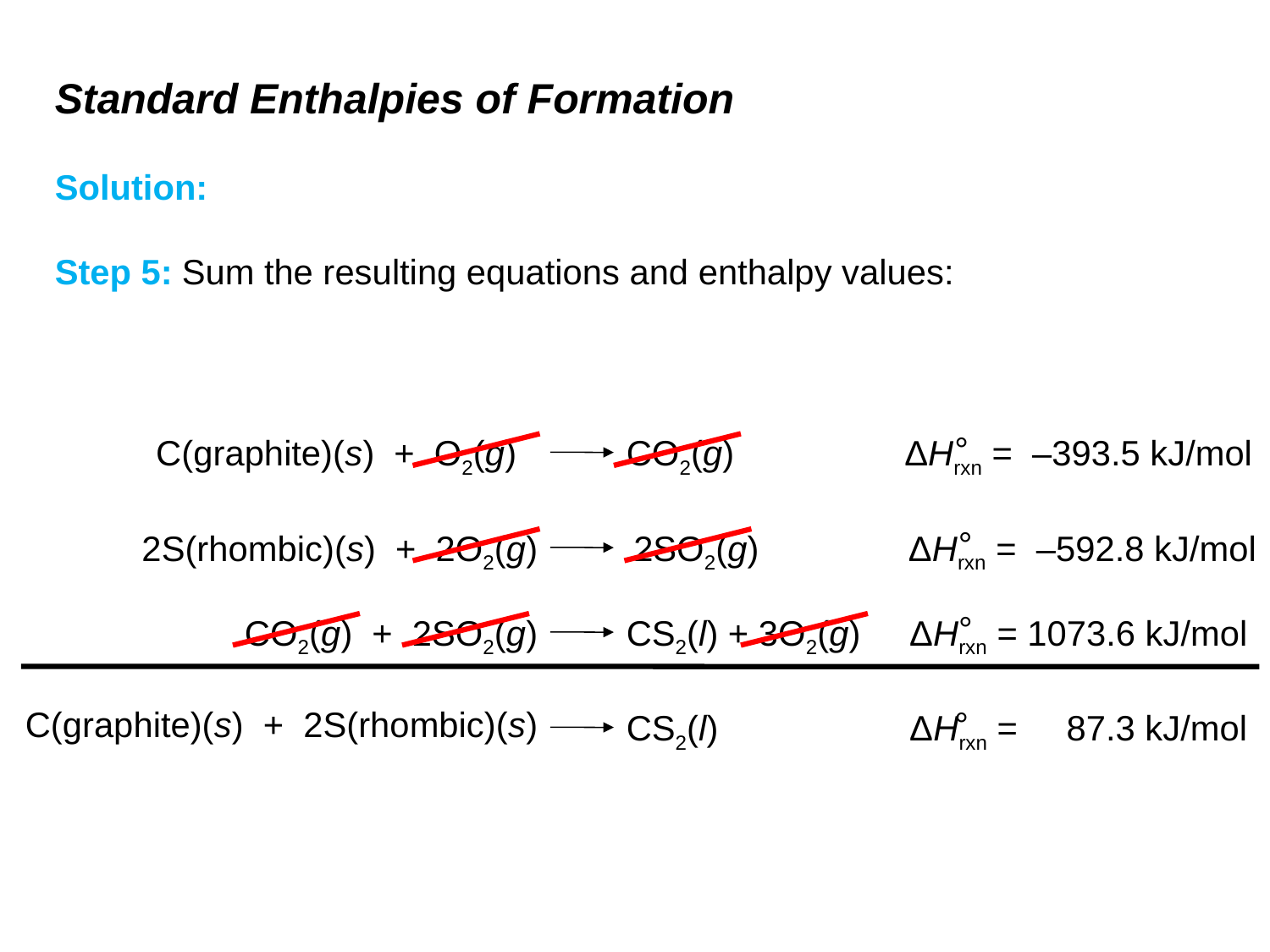

Standard Enthalpies of Formation
Solution:

Step 5:	Sum the resulting equations and enthalpy values:

C(graphite)(s)  +  O2(g)
CO2(g)	         ΔHrxn =  	–393.5 kJ/mol
°
2S(rhombic)(s)  +  2O2(g)
    2SO2(g)	  ΔHrxn =  –592.8 kJ/mol
   °
CO2(g)  +  2SO2(g)
CS2(l) + 3O2(g)     ΔHrxn = 1073.6 kJ/mol
   °
C(graphite)(s)  +  2S(rhombic)(s)
CS2(l)	   ΔHrxn =     87.3 kJ/mol
°